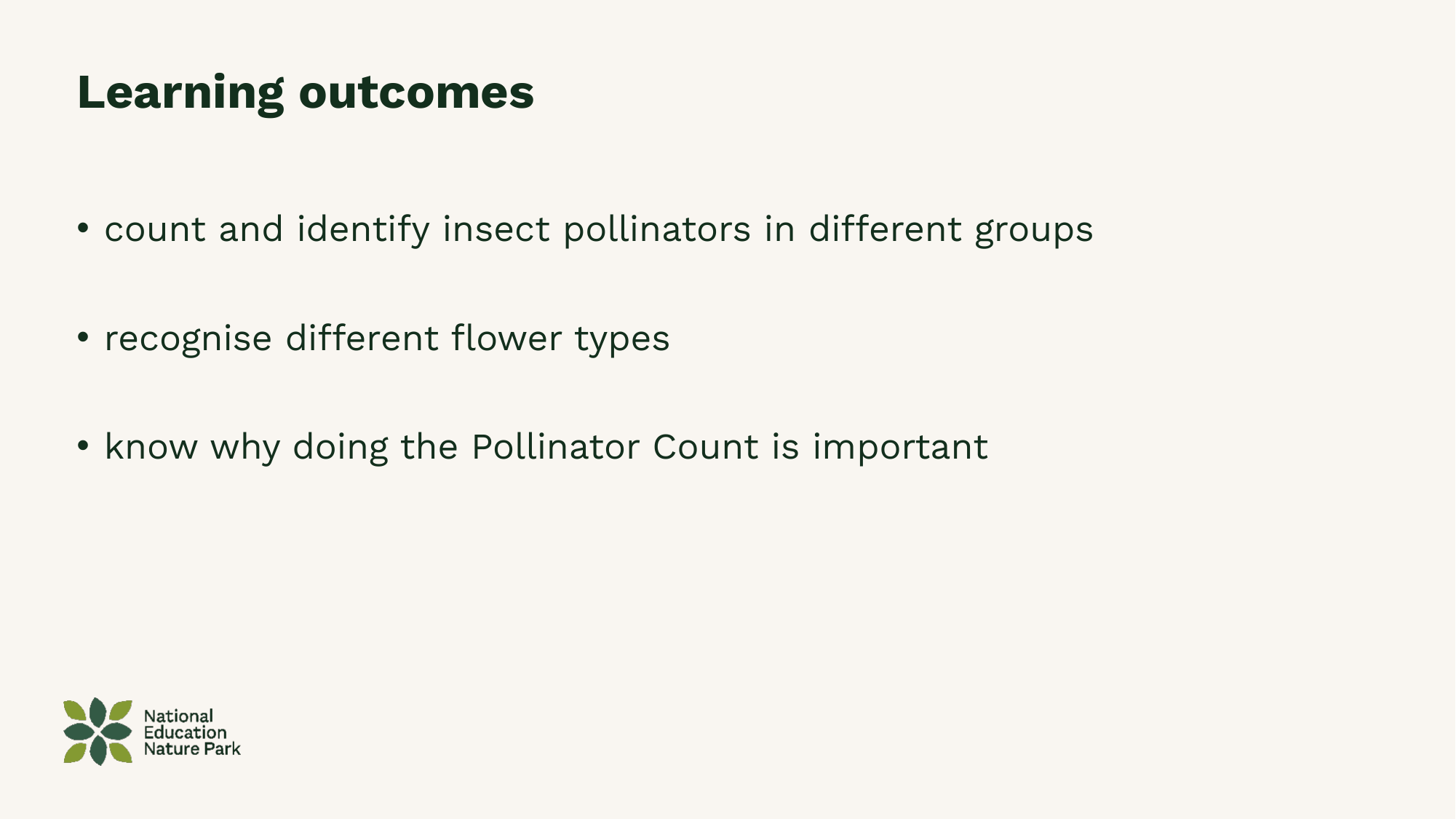

# Learning outcomes
count and identify insect pollinators in different groups

recognise different flower types

know why doing the Pollinator Count is important